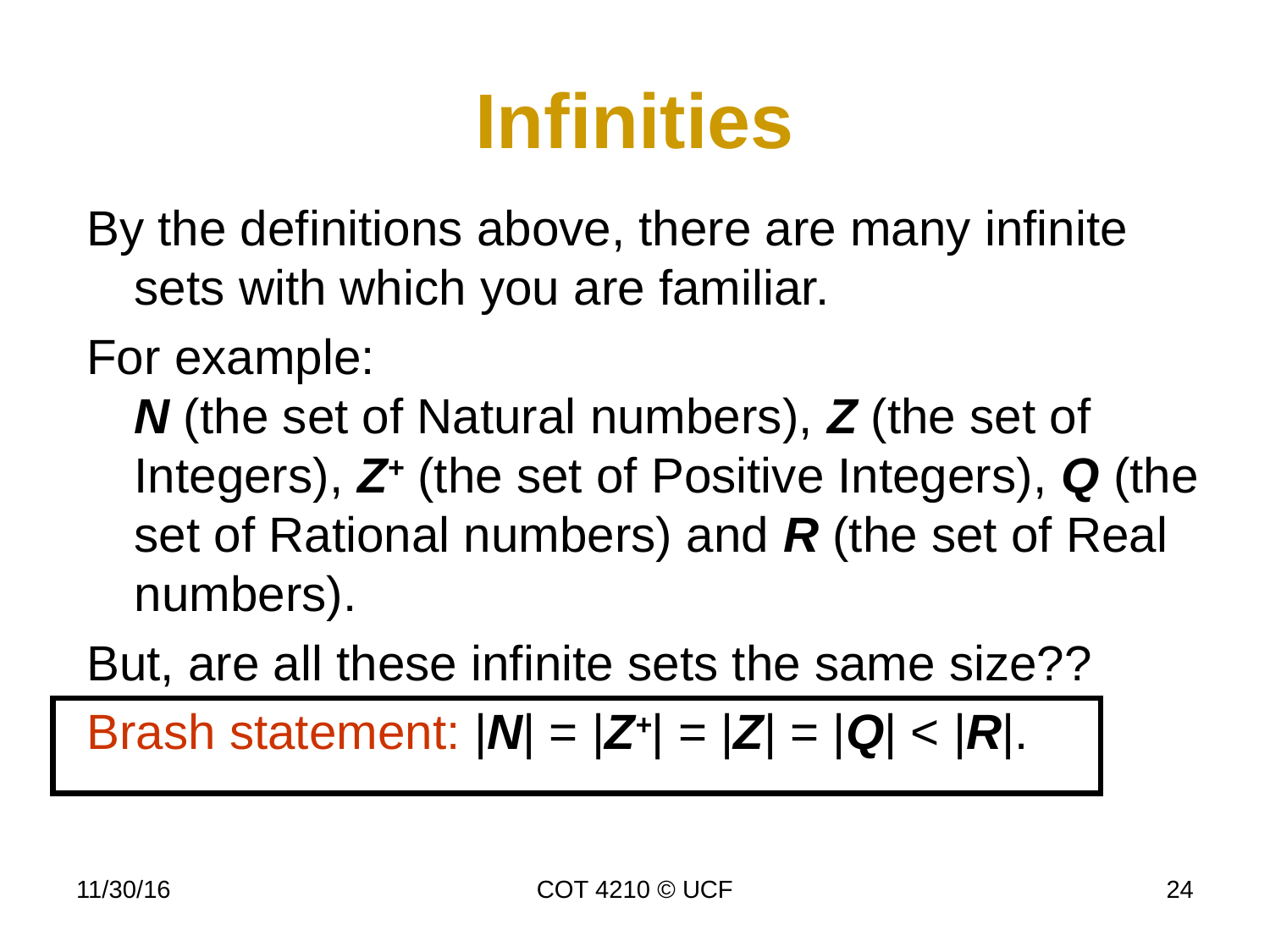

# Infinities
By the definitions above, there are many infinite sets with which you are familiar.
For example:
N (the set of Natural numbers), Z (the set of Integers), Z+ (the set of Positive Integers), Q (the set of Rational numbers) and R (the set of Real numbers).
But, are all these infinite sets the same size??
Brash statement: |N| = |Z+| = |Z| = |Q| < |R|.

11/30/16
COT 4210 © UCF
24